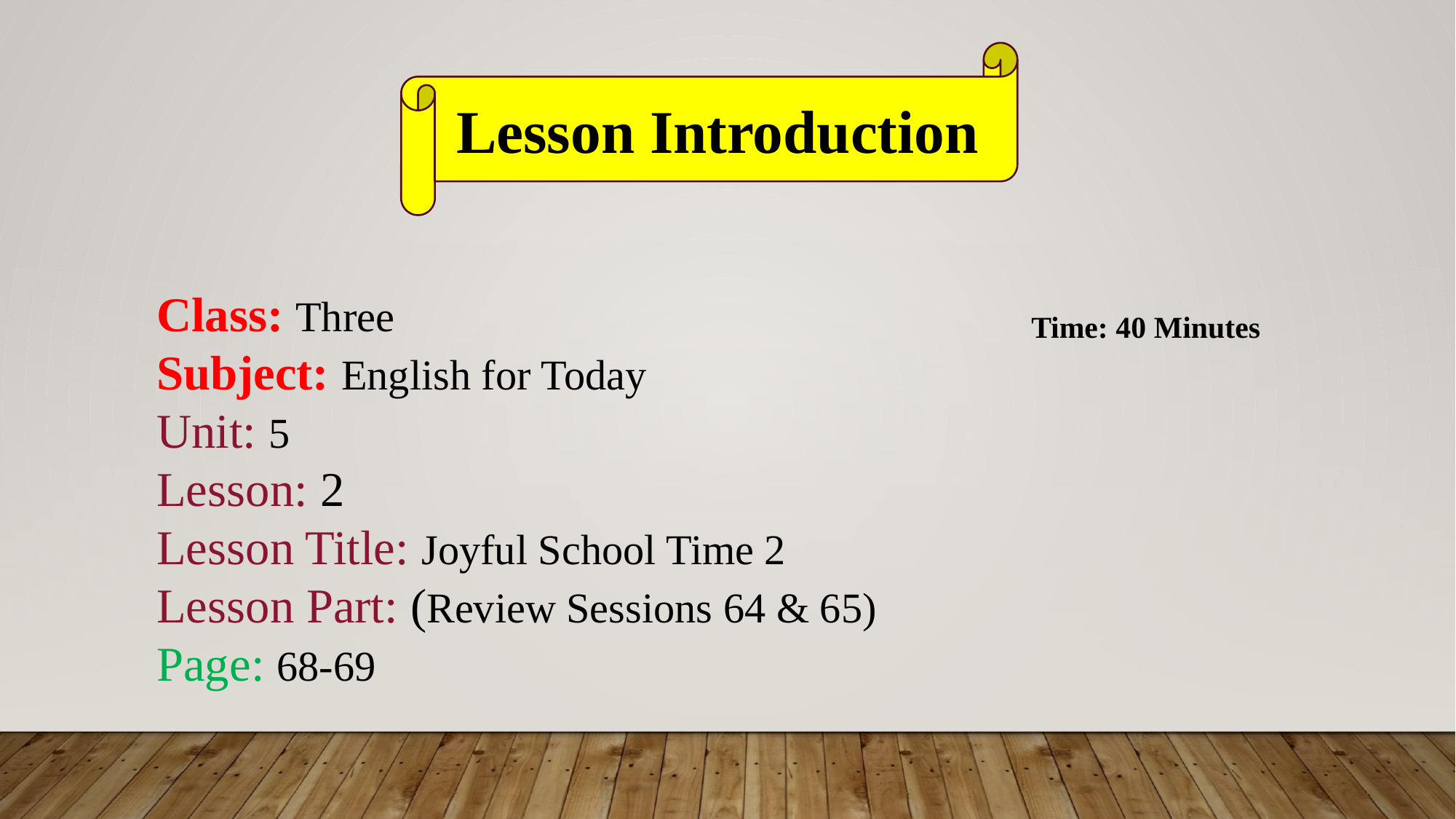

Lesson Introduction
Class: Three
Subject: English for Today
Unit: 5
Lesson: 2
Lesson Title: Joyful School Time 2
Lesson Part: (Review Sessions 64 & 65)
Page: 68-69
Time: 40 Minutes